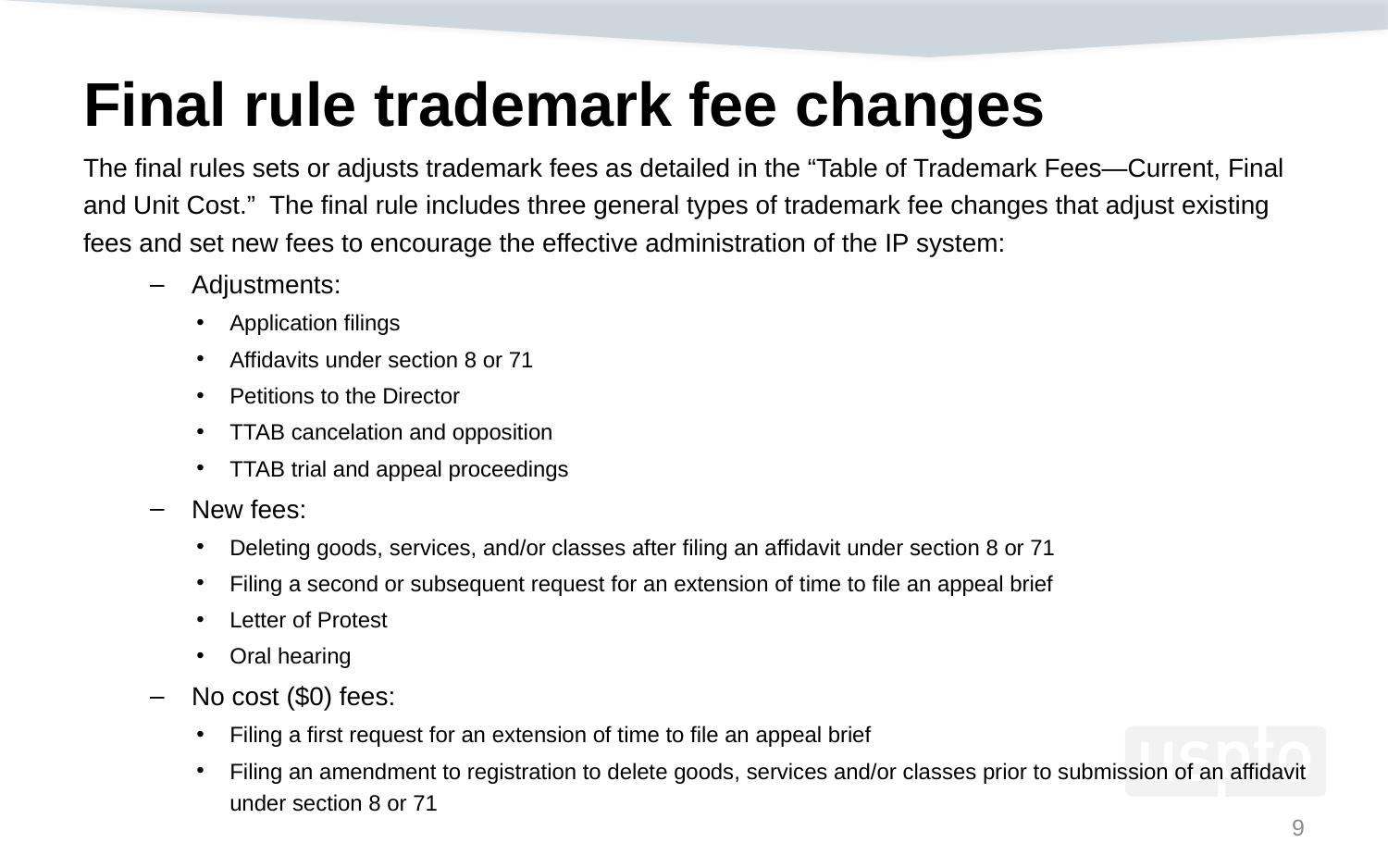

# Final rule trademark fee changes
The final rules sets or adjusts trademark fees as detailed in the “Table of Trademark Fees—Current, Final and Unit Cost.”  The final rule includes three general types of trademark fee changes that adjust existing fees and set new fees to encourage the effective administration of the IP system:
Adjustments:
Application filings
Affidavits under section 8 or 71
Petitions to the Director
TTAB cancelation and opposition
TTAB trial and appeal proceedings
New fees:
Deleting goods, services, and/or classes after filing an affidavit under section 8 or 71
Filing a second or subsequent request for an extension of time to file an appeal brief
Letter of Protest
Oral hearing
No cost ($0) fees:
Filing a first request for an extension of time to file an appeal brief
Filing an amendment to registration to delete goods, services and/or classes prior to submission of an affidavit under section 8 or 71

9